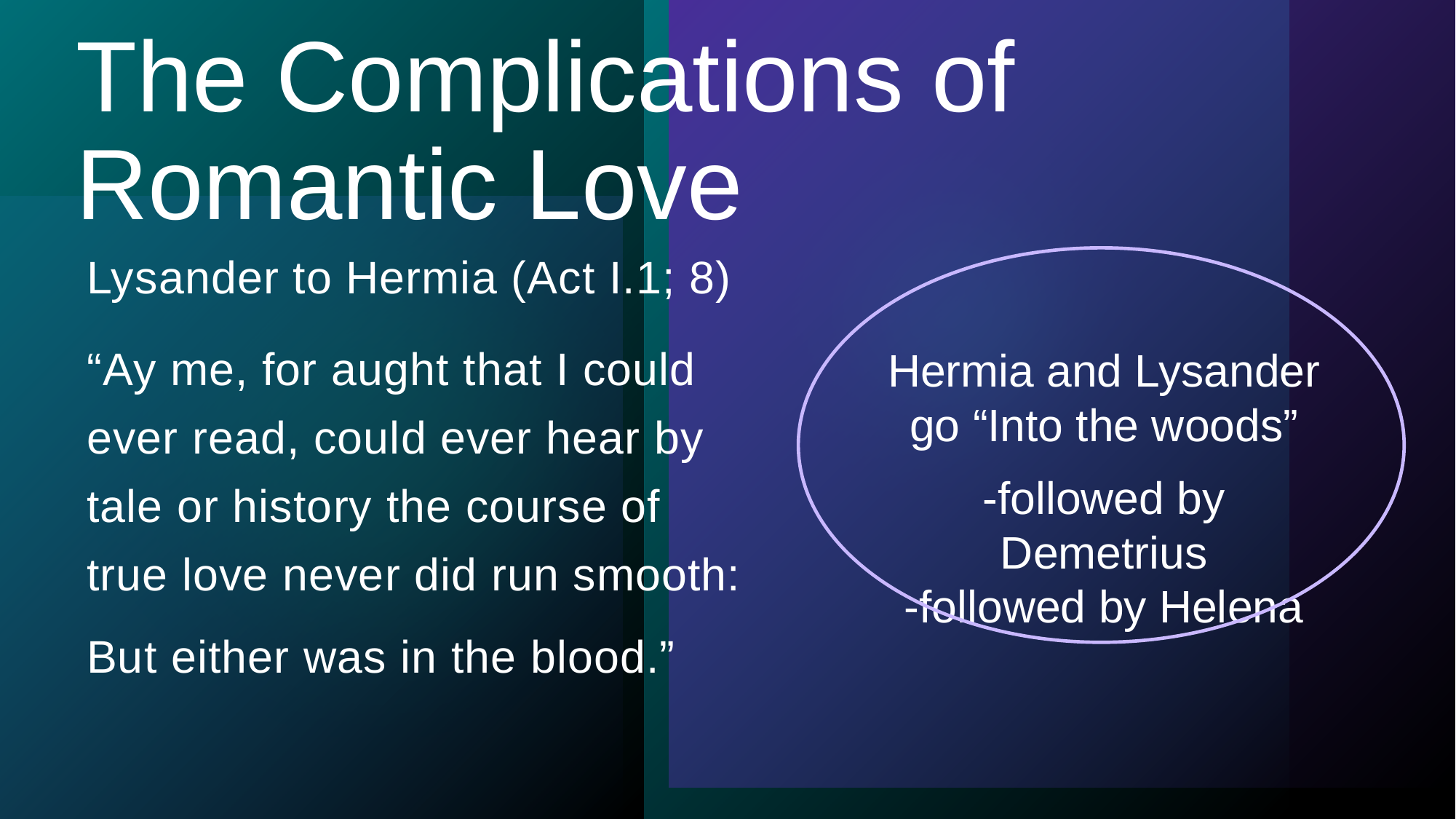

# The Complications of Romantic Love
Lysander to Hermia (Act I.1; 8)
“Ay me, for aught that I could ever read, could ever hear by tale or history the course of true love never did run smooth:
But either was in the blood.”

Hermia and Lysander go “Into the woods”
-followed by Demetrius
-followed by Helena